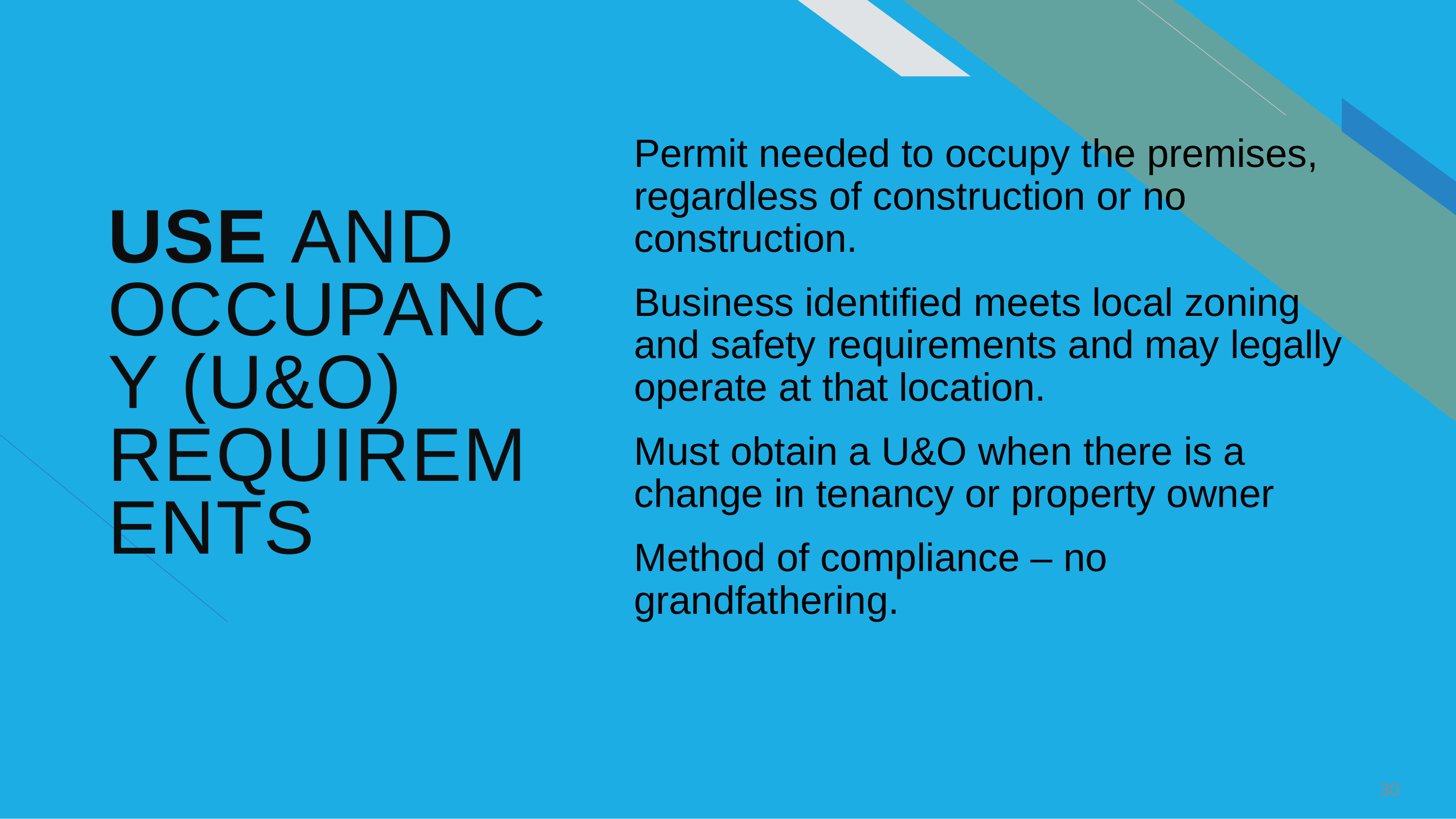

Permit needed to occupy the premises, regardless of construction or no construction.
Business identified meets local zoning and safety requirements and may legally operate at that location.
Must obtain a U&O when there is a change in tenancy or property owner
Method of compliance – no grandfathering.

# Use and Occupancy (U&O) Requirements
30